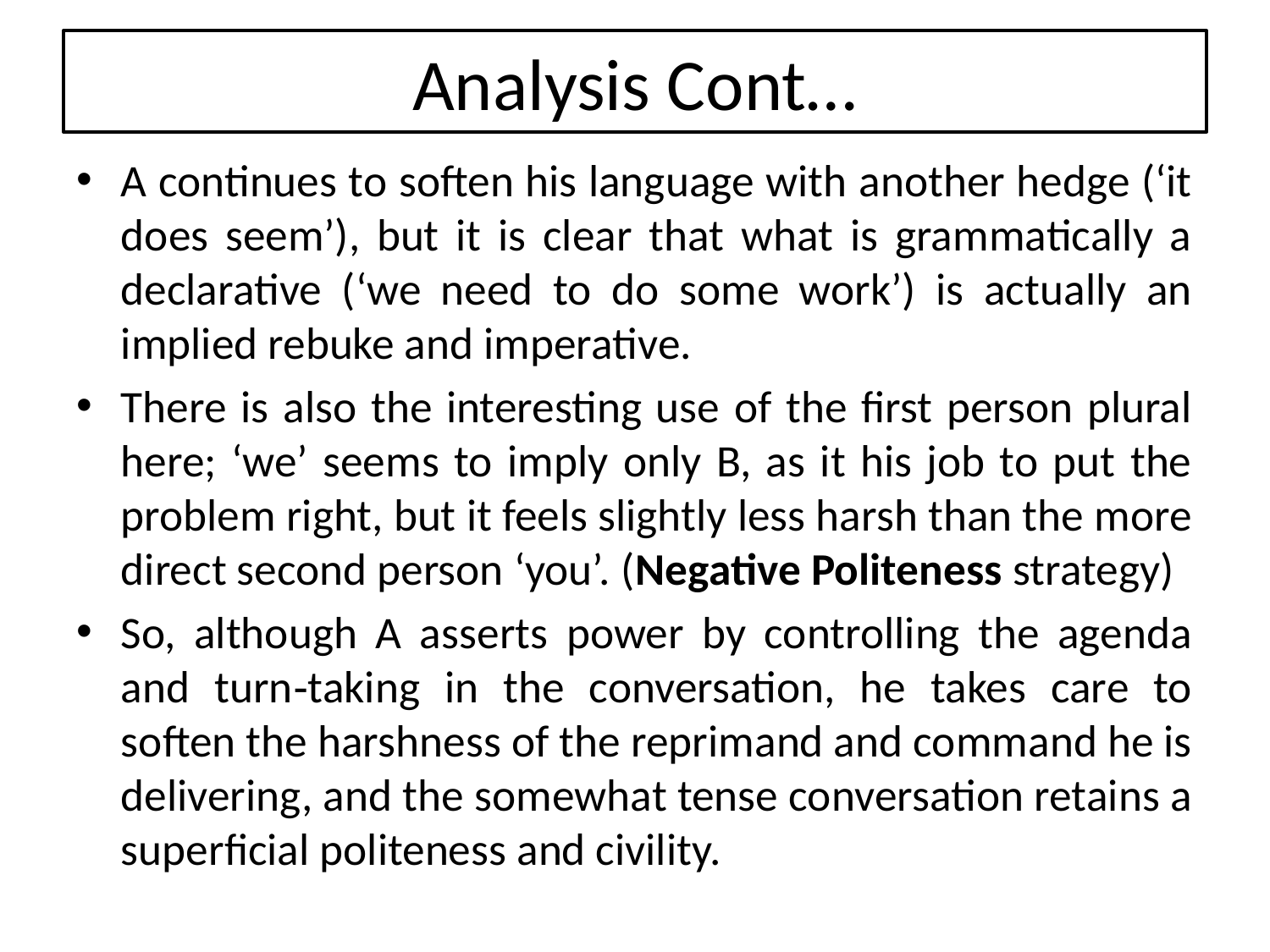

# Analysis Cont…
A continues to soften his language with another hedge (‘it does seem’), but it is clear that what is grammatically a declarative (‘we need to do some work’) is actually an implied rebuke and imperative.
There is also the interesting use of the first person plural here; ‘we’ seems to imply only B, as it his job to put the problem right, but it feels slightly less harsh than the more direct second person ‘you’. (Negative Politeness strategy)
So, although A asserts power by controlling the agenda and turn‑taking in the conversation, he takes care to soften the harshness of the reprimand and command he is delivering, and the somewhat tense conversation retains a superficial politeness and civility.